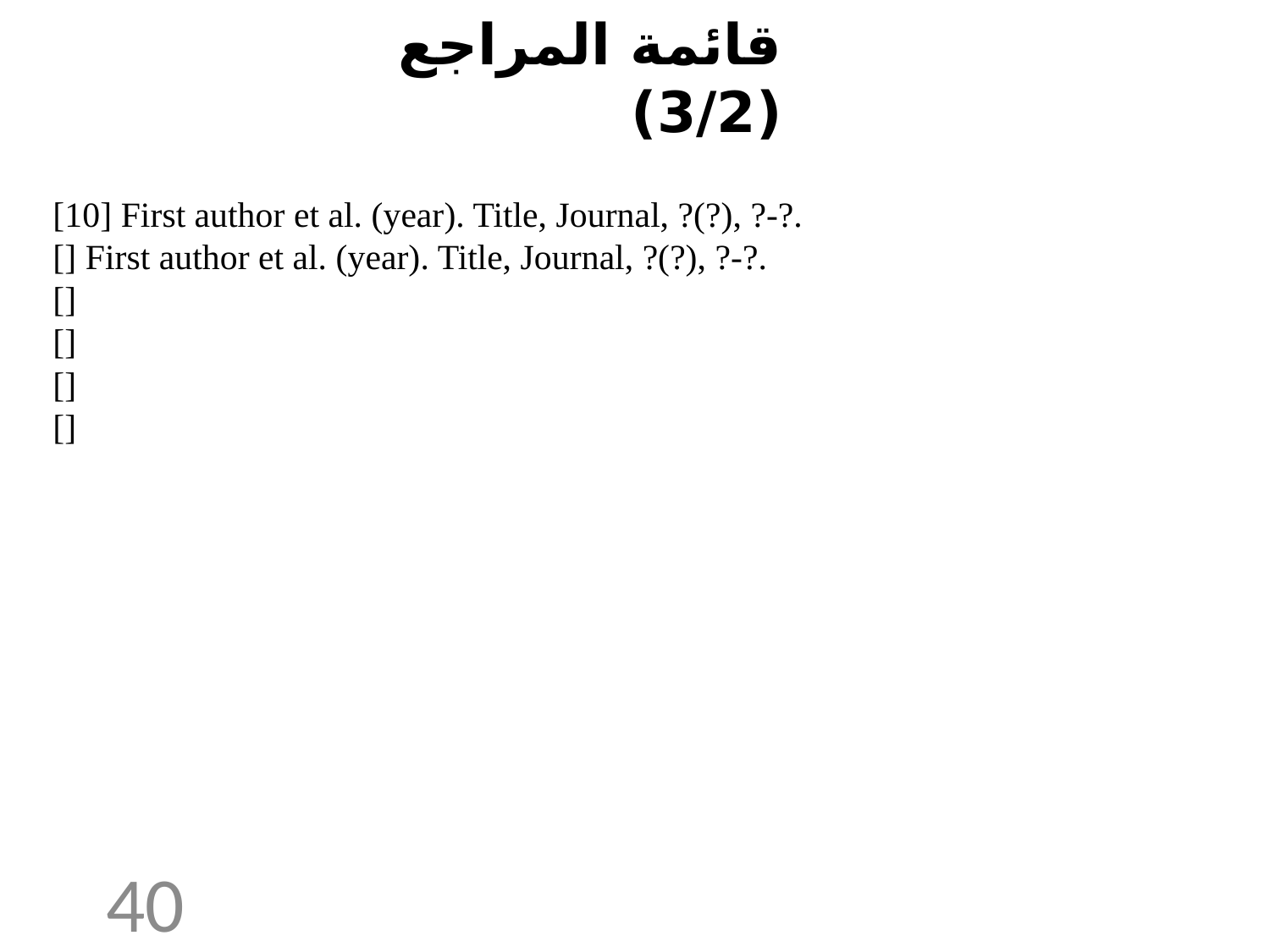

# قائمة المراجع (3/2)
[10] First author et al. (year). Title, Journal, ?(?), ?-?.
[] First author et al. (year). Title, Journal, ?(?), ?-?.
[]
[]
[]
[]

40